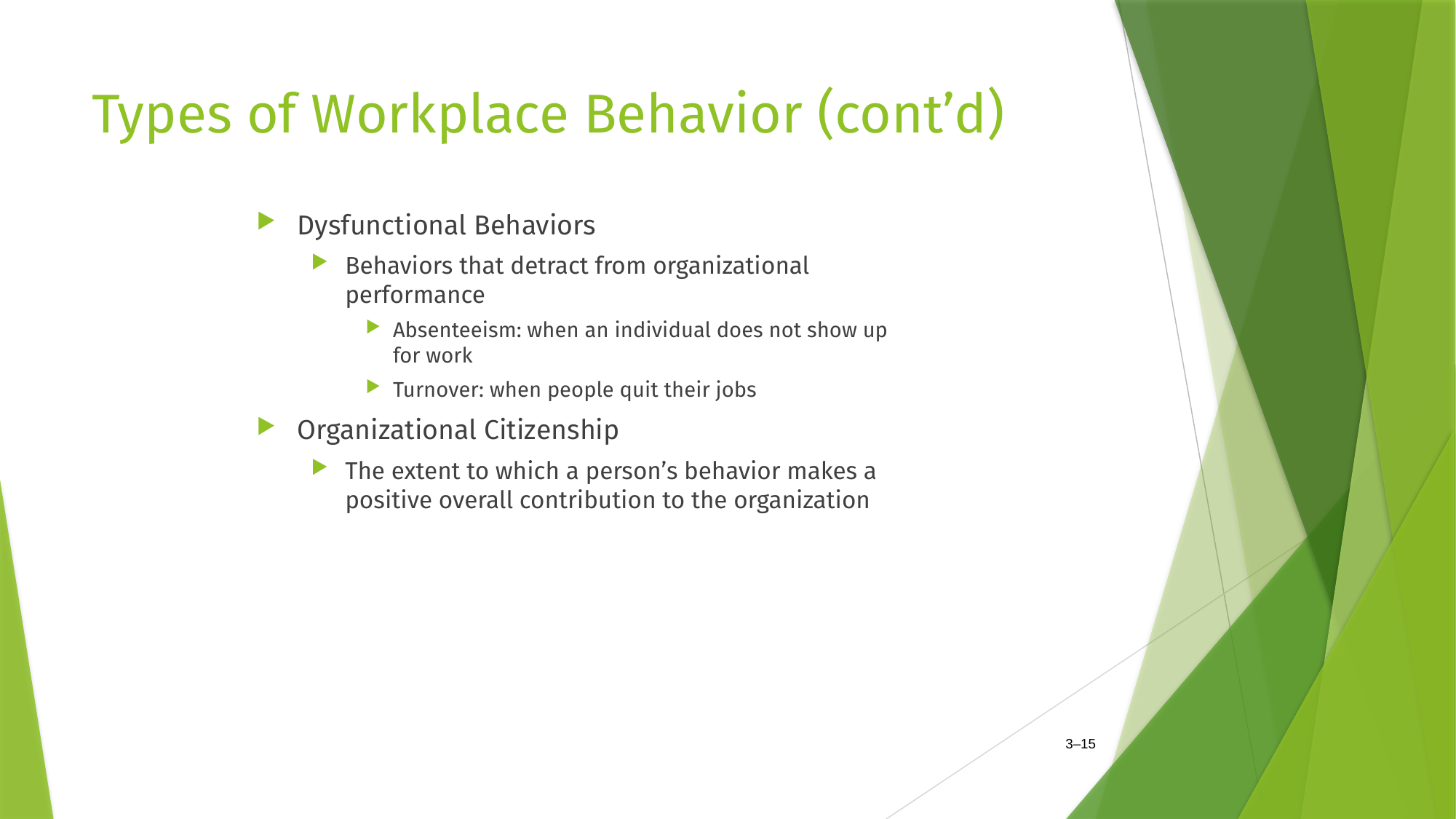

# Types of Workplace Behavior (cont’d)
Dysfunctional Behaviors
Behaviors that detract from organizational performance
Absenteeism: when an individual does not show up for work
Turnover: when people quit their jobs
Organizational Citizenship
The extent to which a person’s behavior makes a positive overall contribution to the organization
3–15